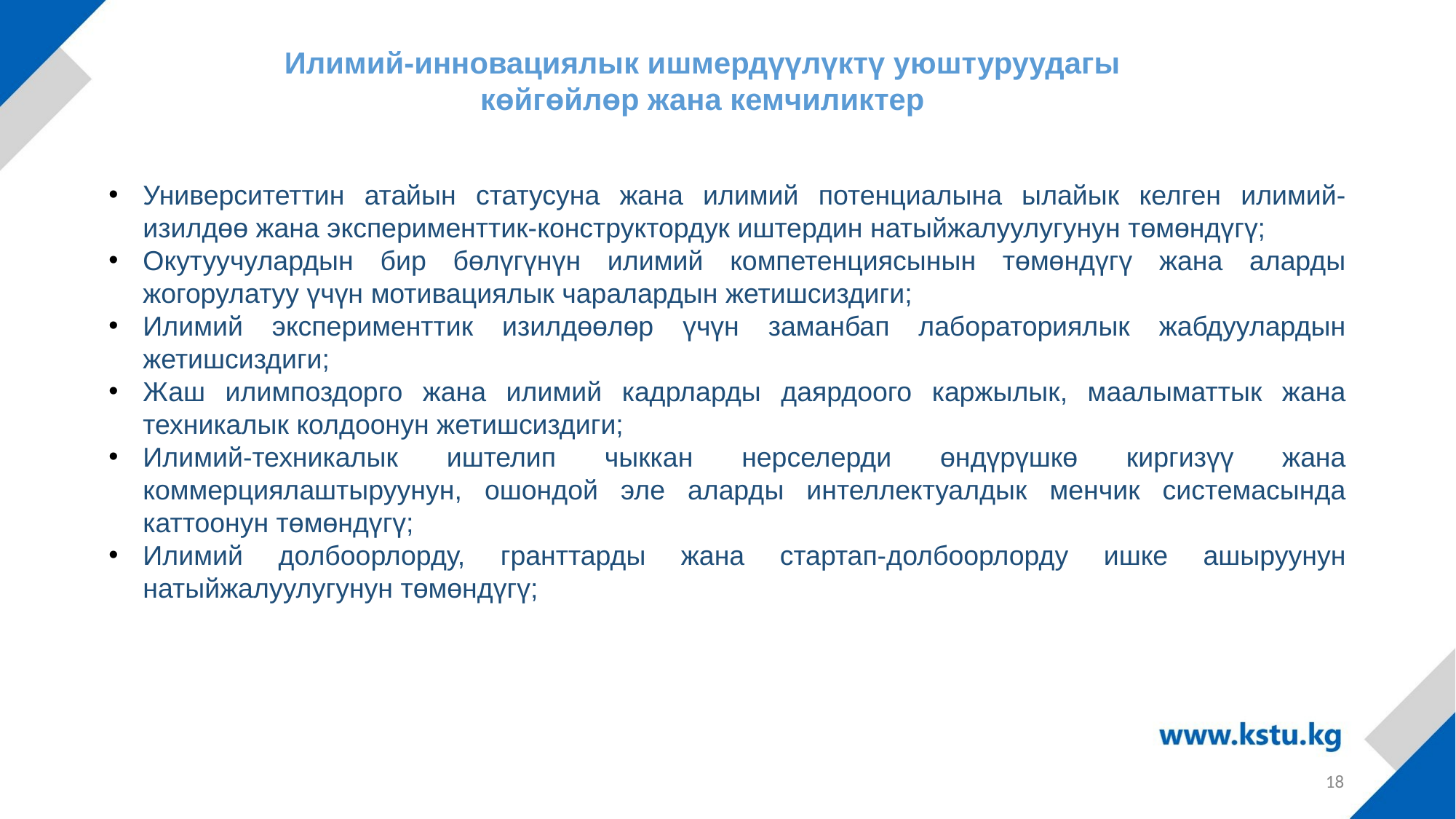

Илимий-инновациялык ишмердүүлүктү уюштуруудагы көйгөйлөр жана кемчиликтер
Университеттин атайын статусуна жана илимий потенциалына ылайык келген илимий-изилдөө жана эксперименттик-конструктордук иштердин натыйжалуулугунун төмөндүгү;
Окутуучулардын бир бөлүгүнүн илимий компетенциясынын төмөндүгү жана аларды жогорулатуу үчүн мотивациялык чаралардын жетишсиздиги;
Илимий эксперименттик изилдөөлөр үчүн заманбап лабораториялык жабдуулардын жетишсиздиги;
Жаш илимпоздорго жана илимий кадрларды даярдоого каржылык, маалыматтык жана техникалык колдоонун жетишсиздиги;
Илимий-техникалык иштелип чыккан нерселерди өндүрүшкө киргизүү жана коммерциялаштыруунун, ошондой эле аларды интеллектуалдык менчик системасында каттоонун төмөндүгү;
Илимий долбоорлорду, гранттарды жана стартап-долбоорлорду ишке ашыруунун натыйжалуулугунун төмөндүгү;

18